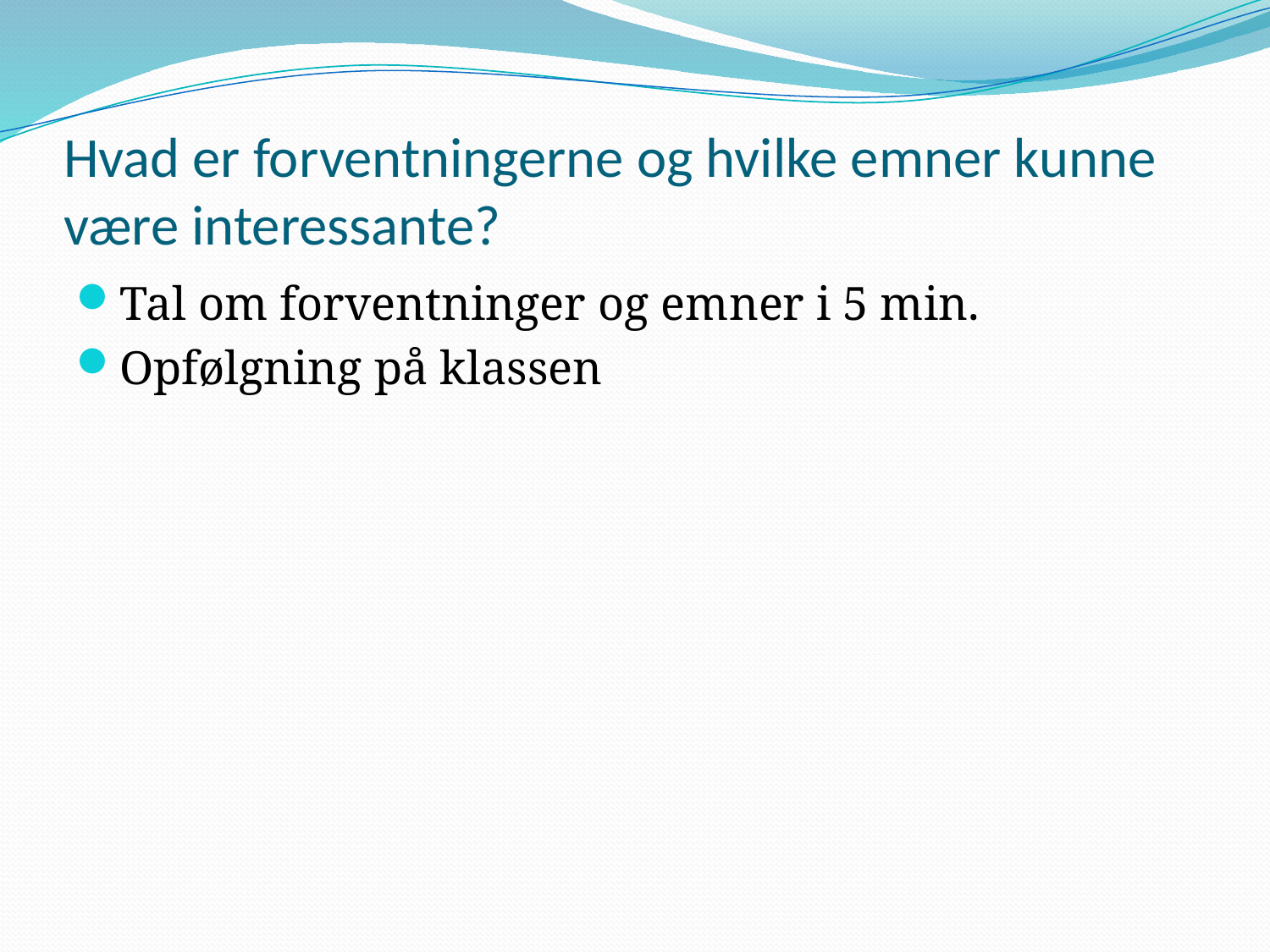

# Hvad er forventningerne og hvilke emner kunne være interessante?
Tal om forventninger og emner i 5 min.
Opfølgning på klassen